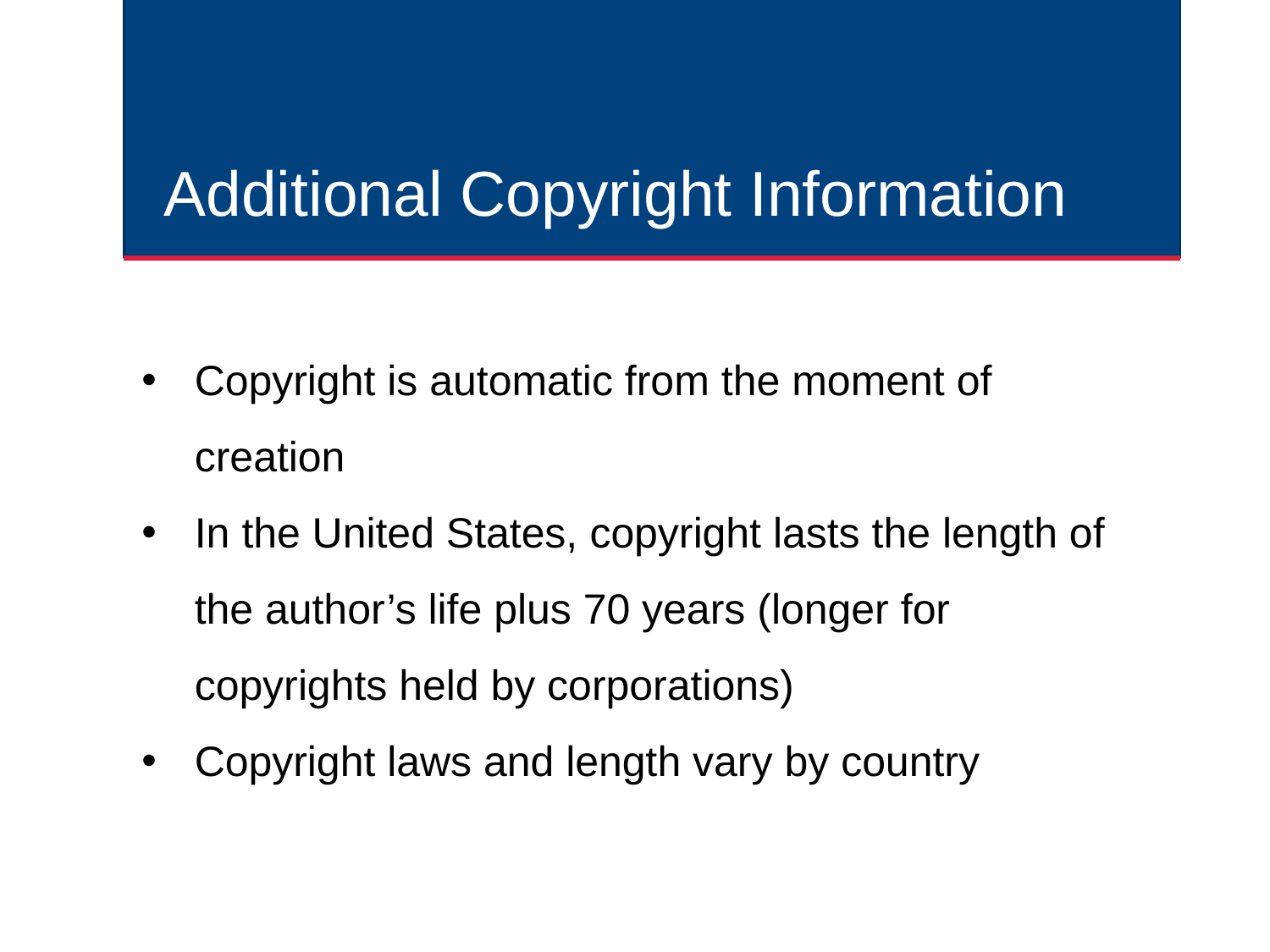

# Additional Copyright Information
Copyright is automatic from the moment of creation
In the United States, copyright lasts the length of the author’s life plus 70 years (longer for copyrights held by corporations)
Copyright laws and length vary by country